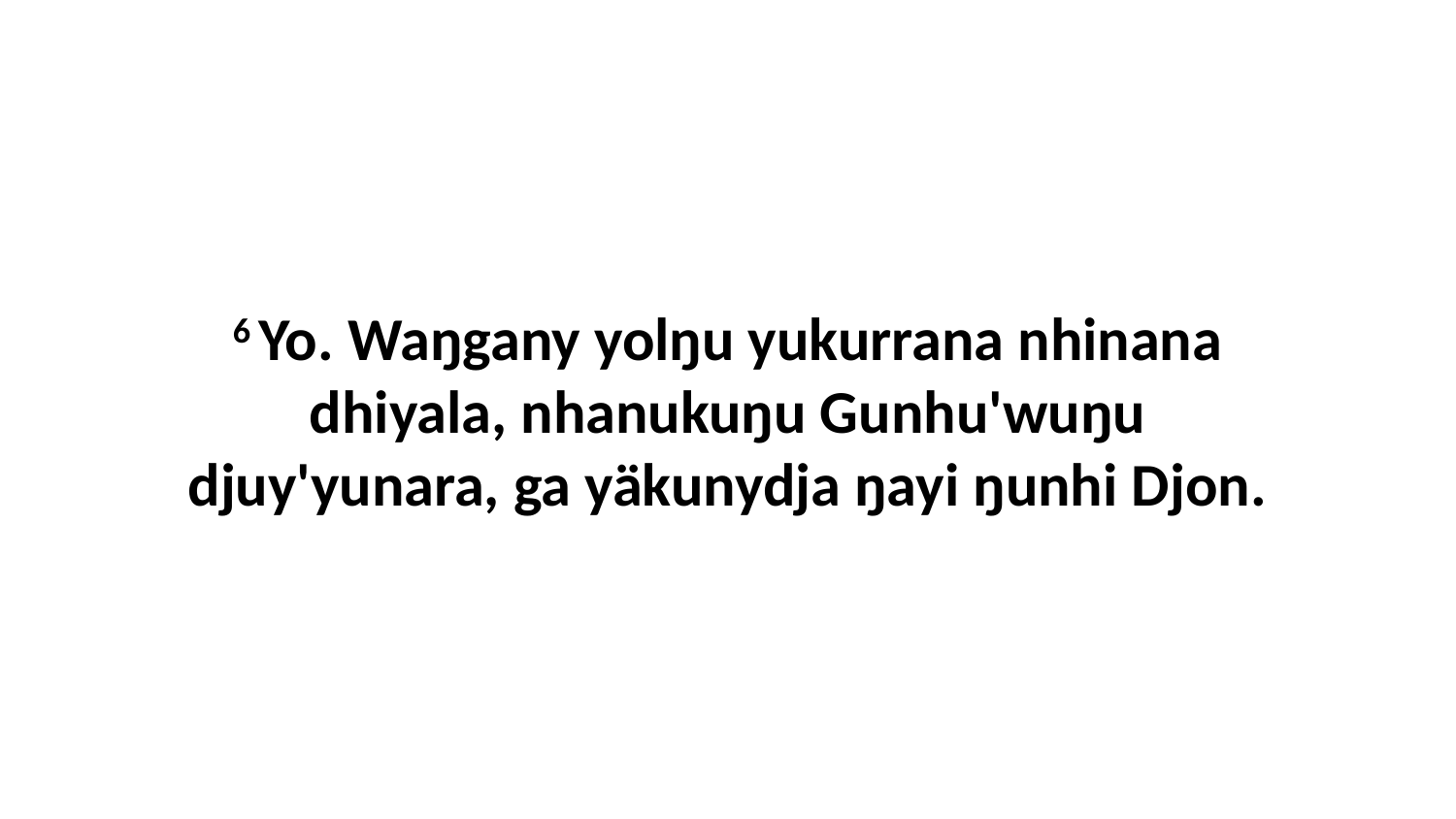

6 Yo. Waŋgany yolŋu yukurrana nhinana dhiyala, nhanukuŋu Gunhu'wuŋu djuy'yunara, ga yäkunydja ŋayi ŋunhi Djon.